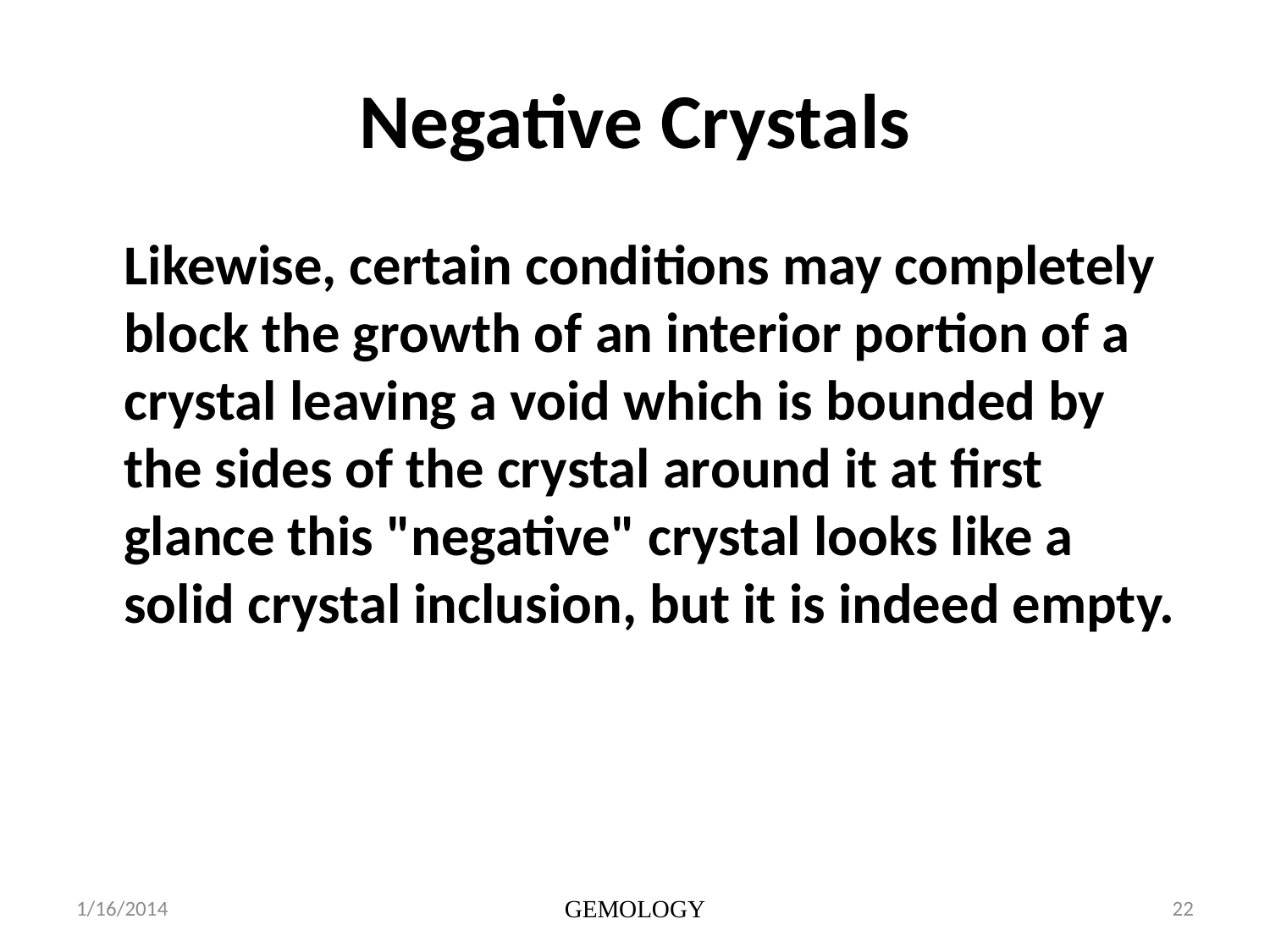

# Negative Crystals
	Likewise, certain conditions may completely block the growth of an interior portion of a crystal leaving a void which is bounded by the sides of the crystal around it at first glance this "negative" crystal looks like a solid crystal inclusion, but it is indeed empty.
1/16/2014
GEMOLOGY
22